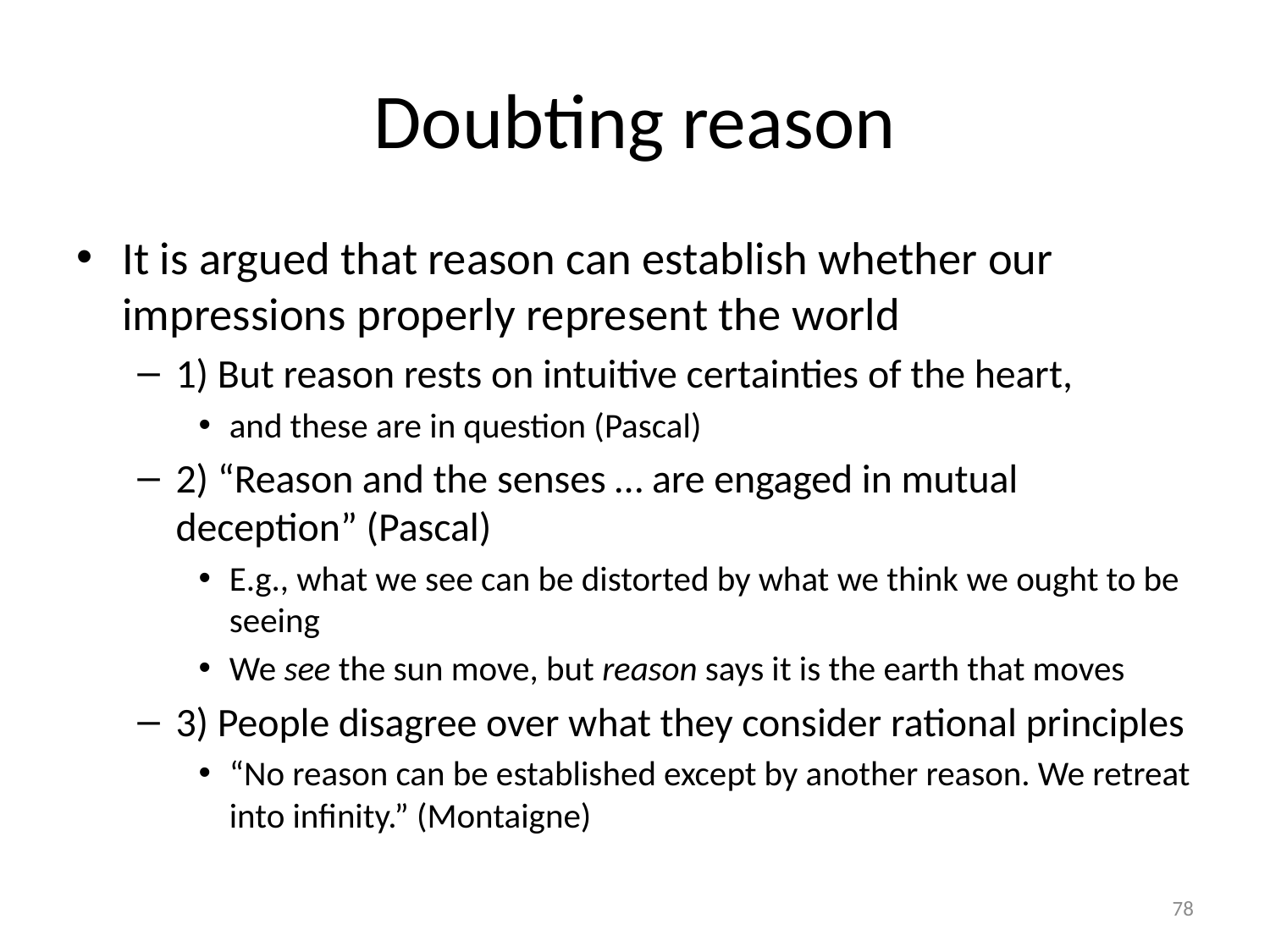

# Doubting reason
It is argued that reason can establish whether our impressions properly represent the world
1) But reason rests on intuitive certainties of the heart,
and these are in question (Pascal)
2) “Reason and the senses … are engaged in mutual deception” (Pascal)
E.g., what we see can be distorted by what we think we ought to be seeing
We see the sun move, but reason says it is the earth that moves
3) People disagree over what they consider rational principles
“No reason can be established except by another reason. We retreat into infinity.” (Montaigne)
78